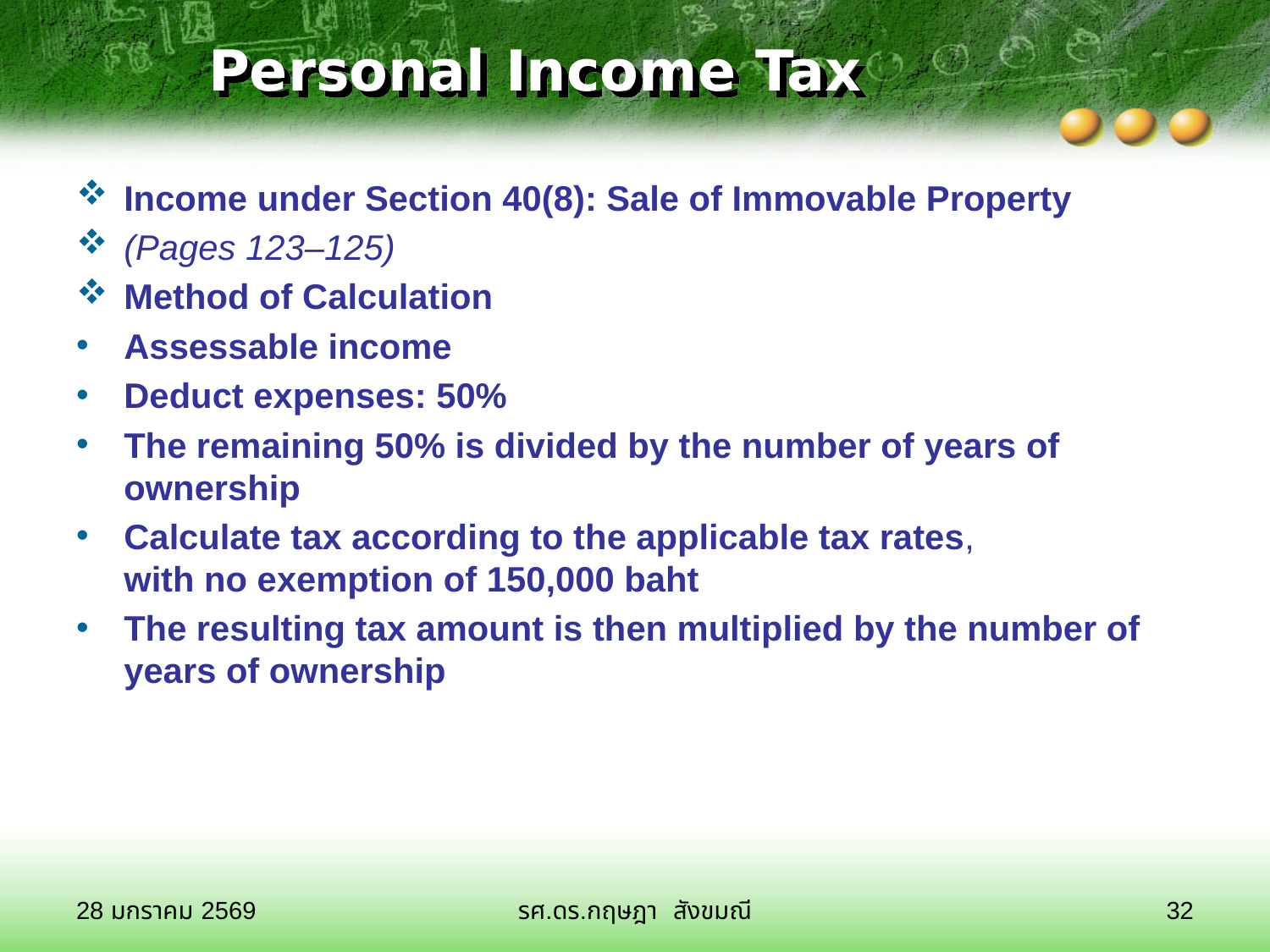

# Personal Income Tax
Income under Section 40(8): Sale of Immovable Property
(Pages 123–125)
Method of Calculation
Assessable income
Deduct expenses: 50%
The remaining 50% is divided by the number of years of ownership
Calculate tax according to the applicable tax rates,
with no exemption of 150,000 baht
The resulting tax amount is then multiplied by the number of years of ownership

28 มกราคม 2569
รศ.ดร.กฤษฎา  สังขมณี
32